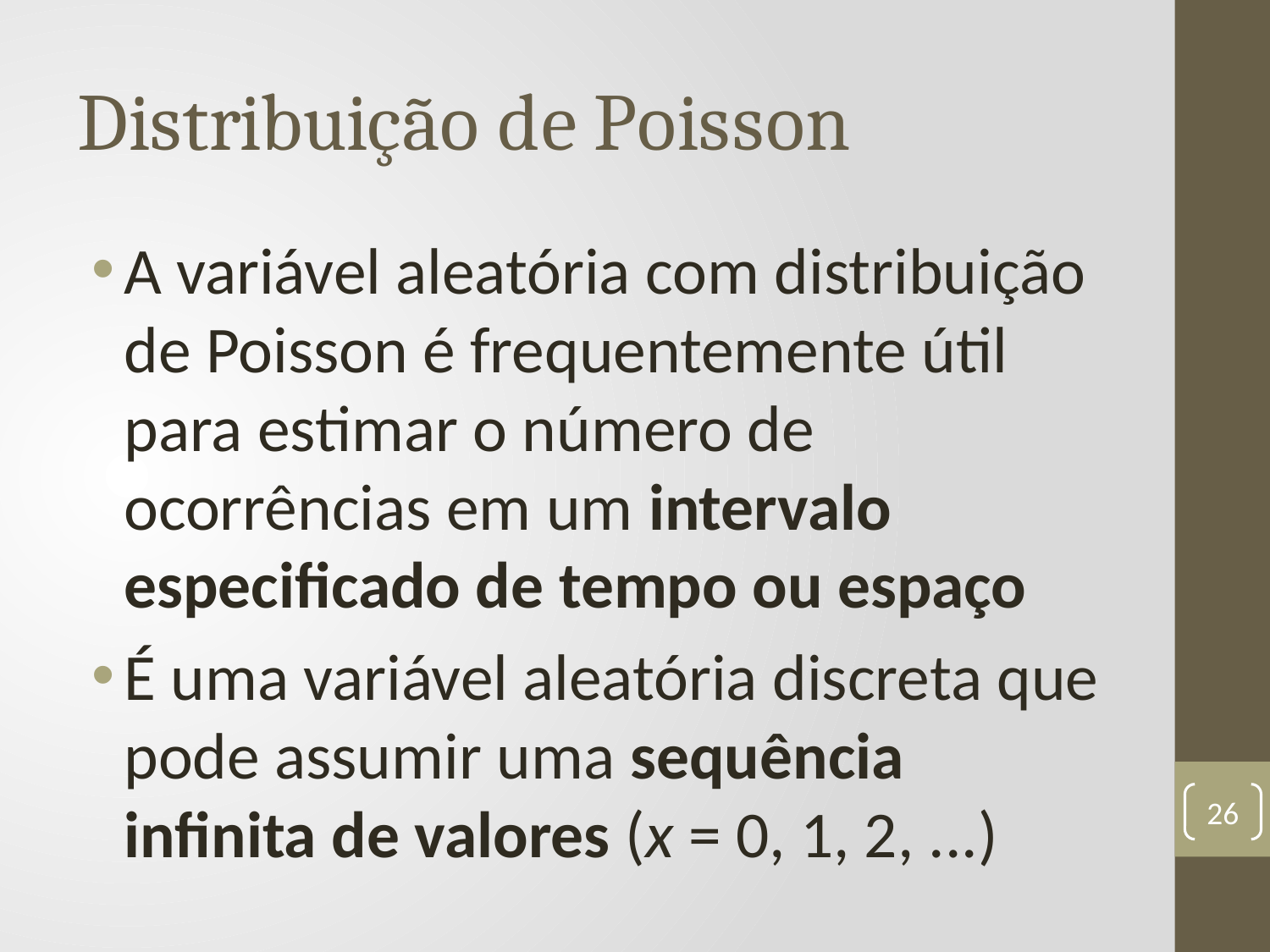

# Distribuição de Poisson
A variável aleatória com distribuição de Poisson é frequentemente útil para estimar o número de ocorrências em um intervalo especificado de tempo ou espaço
É uma variável aleatória discreta que pode assumir uma sequência infinita de valores (x = 0, 1, 2, ...)

26